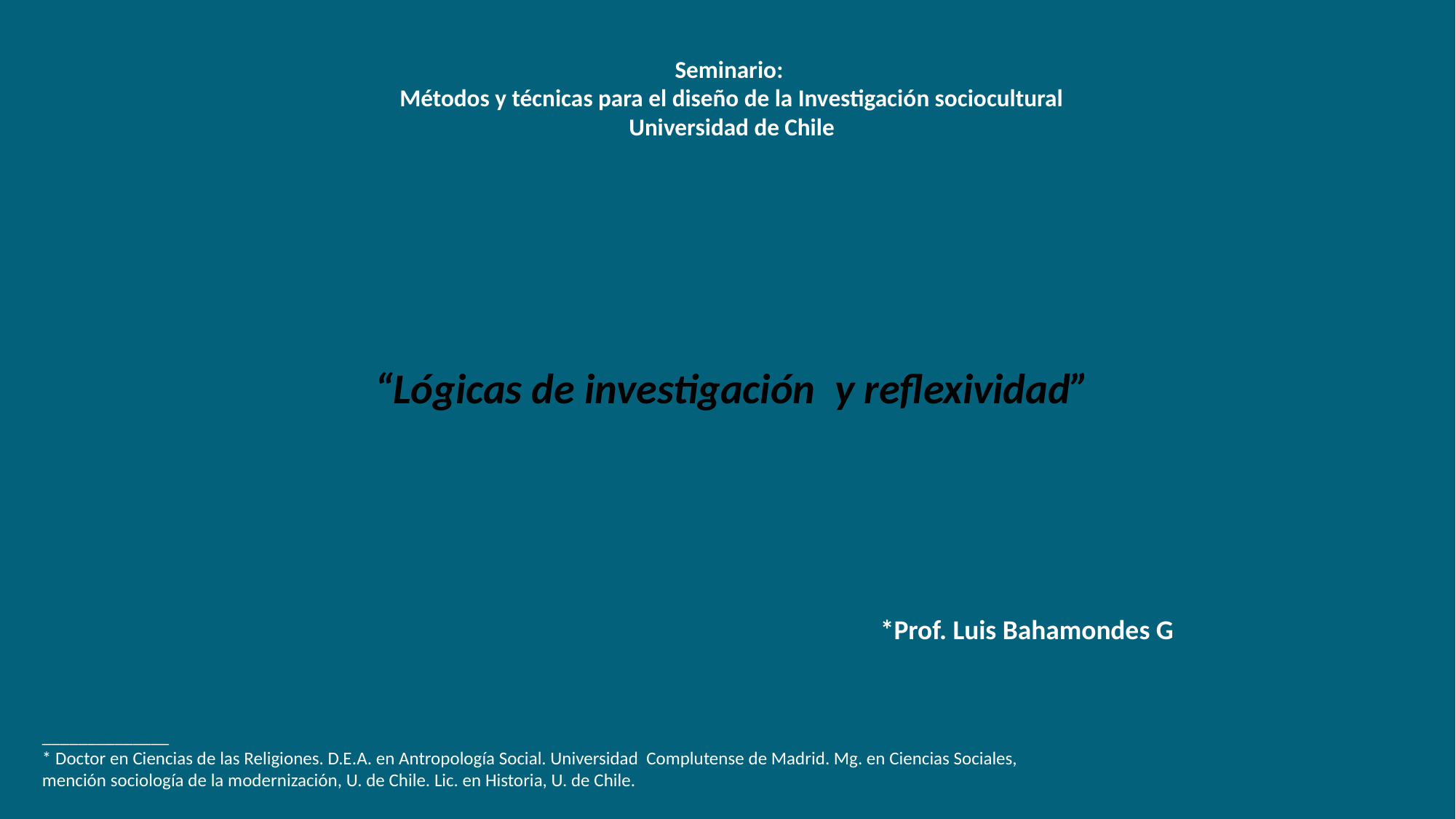

Seminario:
Métodos y técnicas para el diseño de la Investigación sociocultural
Universidad de Chile
“Lógicas de investigación  y reflexividad”
*Prof. Luis Bahamondes G
______________
* Doctor en Ciencias de las Religiones. D.E.A. en Antropología Social. Universidad  Complutense de Madrid. Mg. en Ciencias Sociales, mención sociología de la modernización, U. de Chile. Lic. en Historia, U. de Chile.